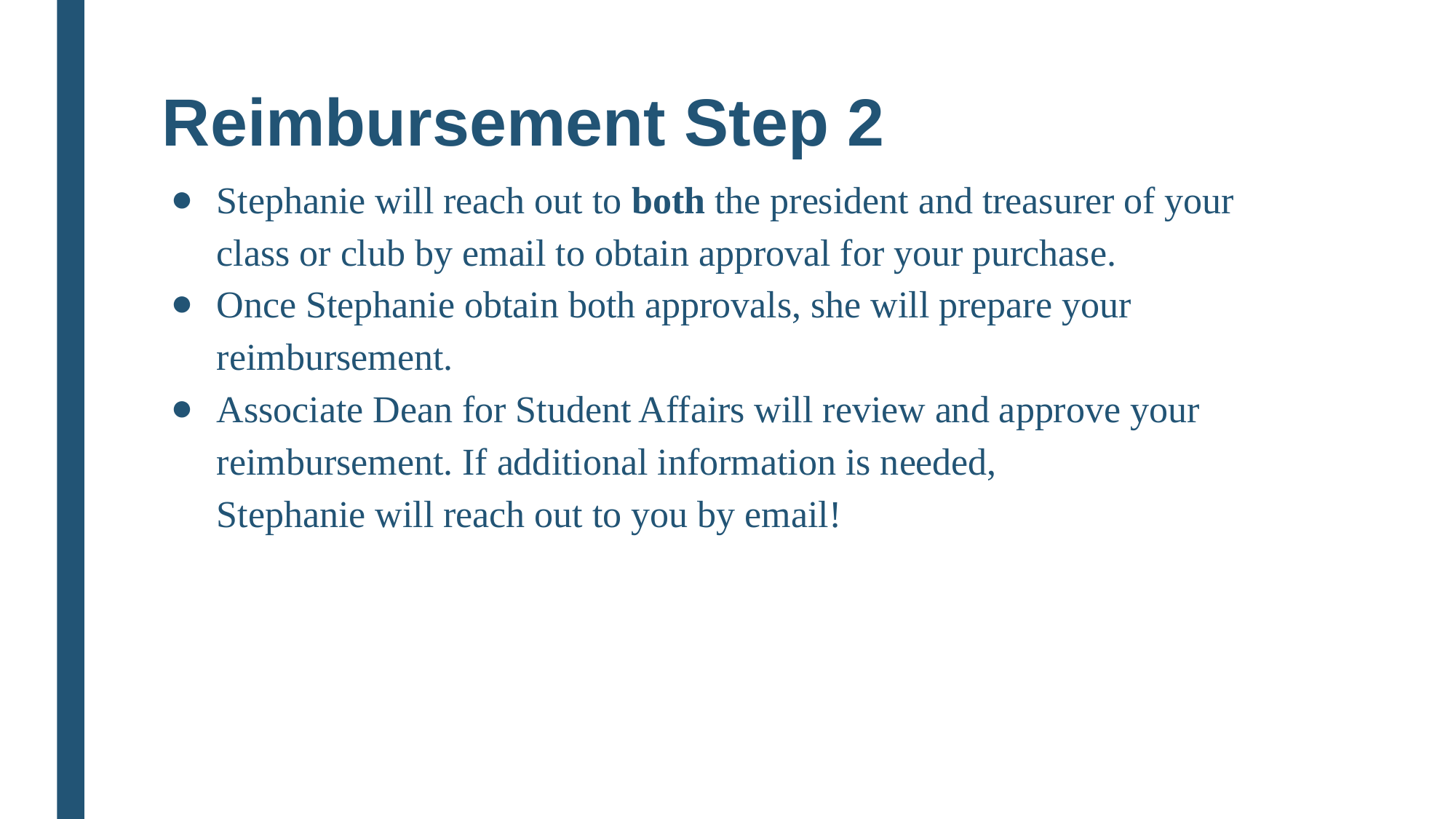

# Reimbursement Step 2
Stephanie will reach out to both the president and treasurer of your class or club by email to obtain approval for your purchase.
Once Stephanie obtain both approvals, she will prepare your reimbursement.
Associate Dean for Student Affairs will review and approve your reimbursement. If additional information is needed,
Stephanie will reach out to you by email!